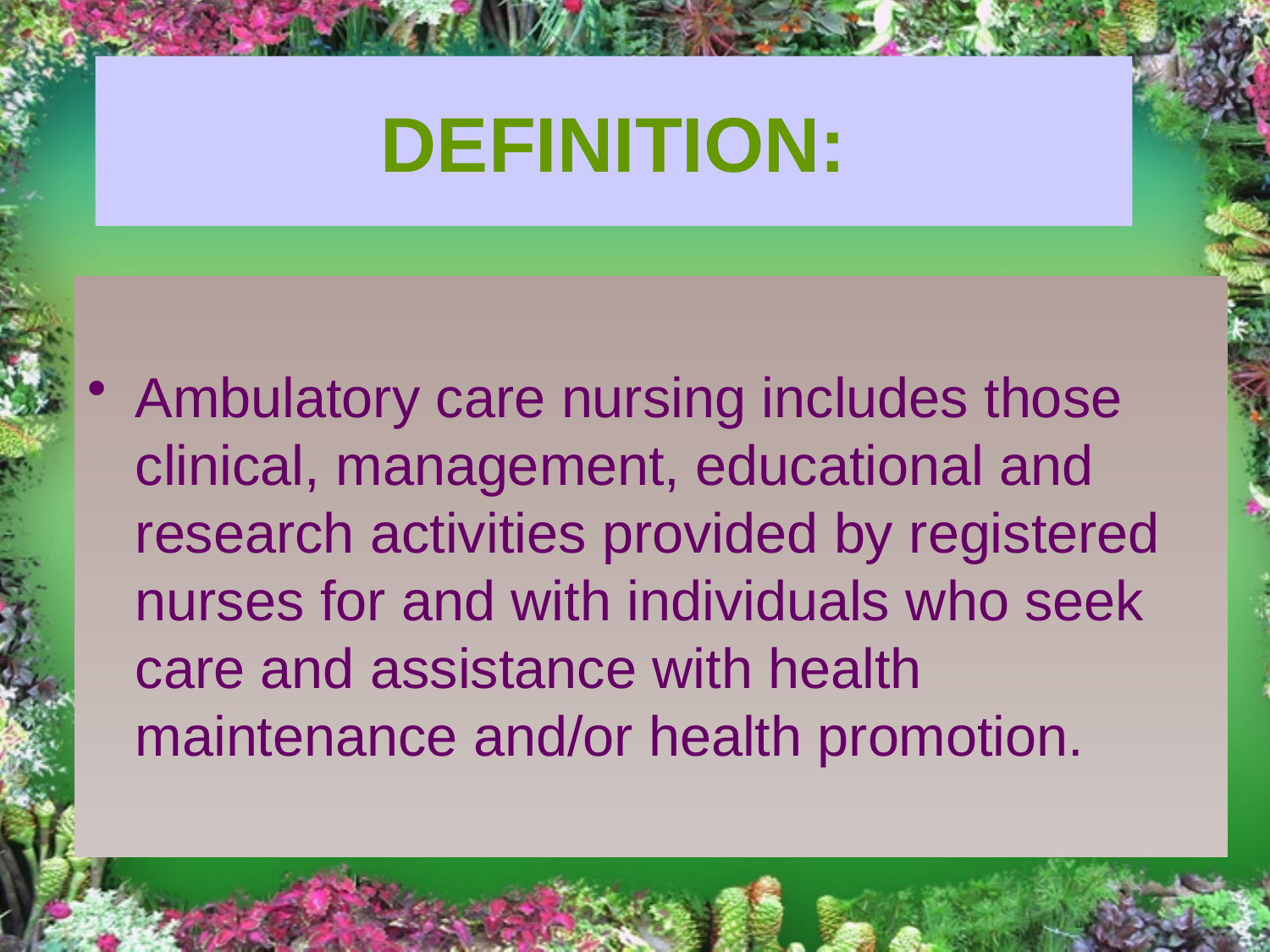

# DEFINITION:

Ambulatory care nursing includes those clinical, management, educational and research activities provided by registered nurses for and with individuals who seek care and assistance with health maintenance and/or health promotion.